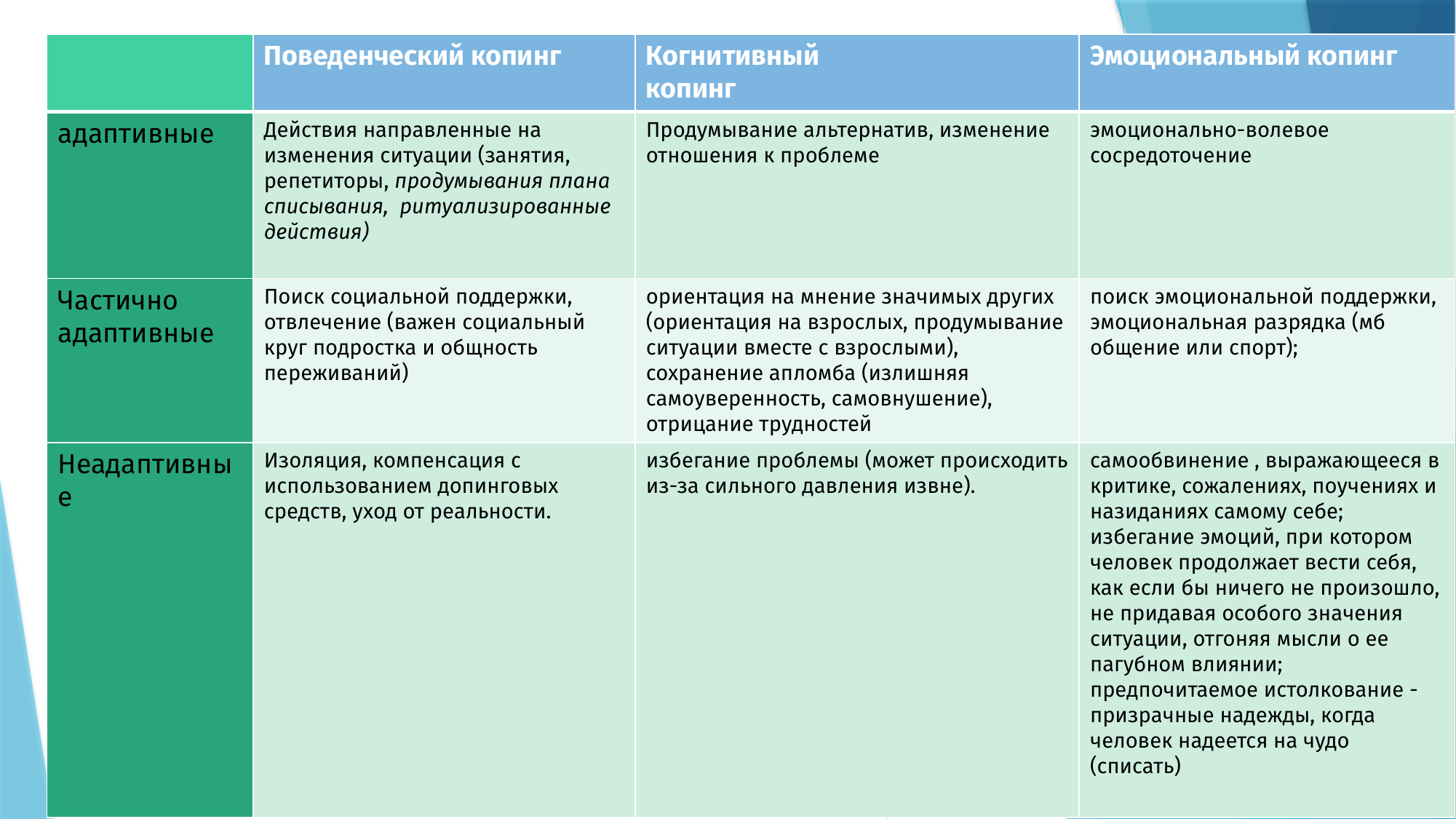

|  | Поведенческий копинг | Когнитивный копинг | Эмоциональный копинг |
| --- | --- | --- | --- |
| адаптивные | Действия направленные на изменения ситуации (занятия, репетиторы, продумывания плана списывания, ритуализированные действия) | Продумывание альтернатив, изменение отношения к проблеме | эмоционально-волевое сосредоточение |
| Частично адаптивные | Поиск социальной поддержки, отвлечение (важен социальный круг подростка и общность переживаний) | ориентация на мнение значимых других (ориентация на взрослых, продумывание ситуации вместе с взрослыми), сохранение апломба (излишняя самоуверенность, самовнушение), отрицание трудностей | поиск эмоциональной поддержки, эмоциональная разрядка (мб общение или спорт); |
| Неадаптивные | Изоляция, компенсация с использованием допинговых средств, уход от реальности. | избегание проблемы (может происходить из-за сильного давления извне). | самообвинение , выражающееся в критике, сожалениях, поучениях и назиданиях самому себе; избегание эмоций, при котором человек продолжает вести себя, как если бы ничего не произошло, не придавая особого значения ситуации, отгоняя мысли о ее пагубном влиянии; предпочитаемое истолкование -призрачные надежды, когда человек надеется на чудо (списать) |
#